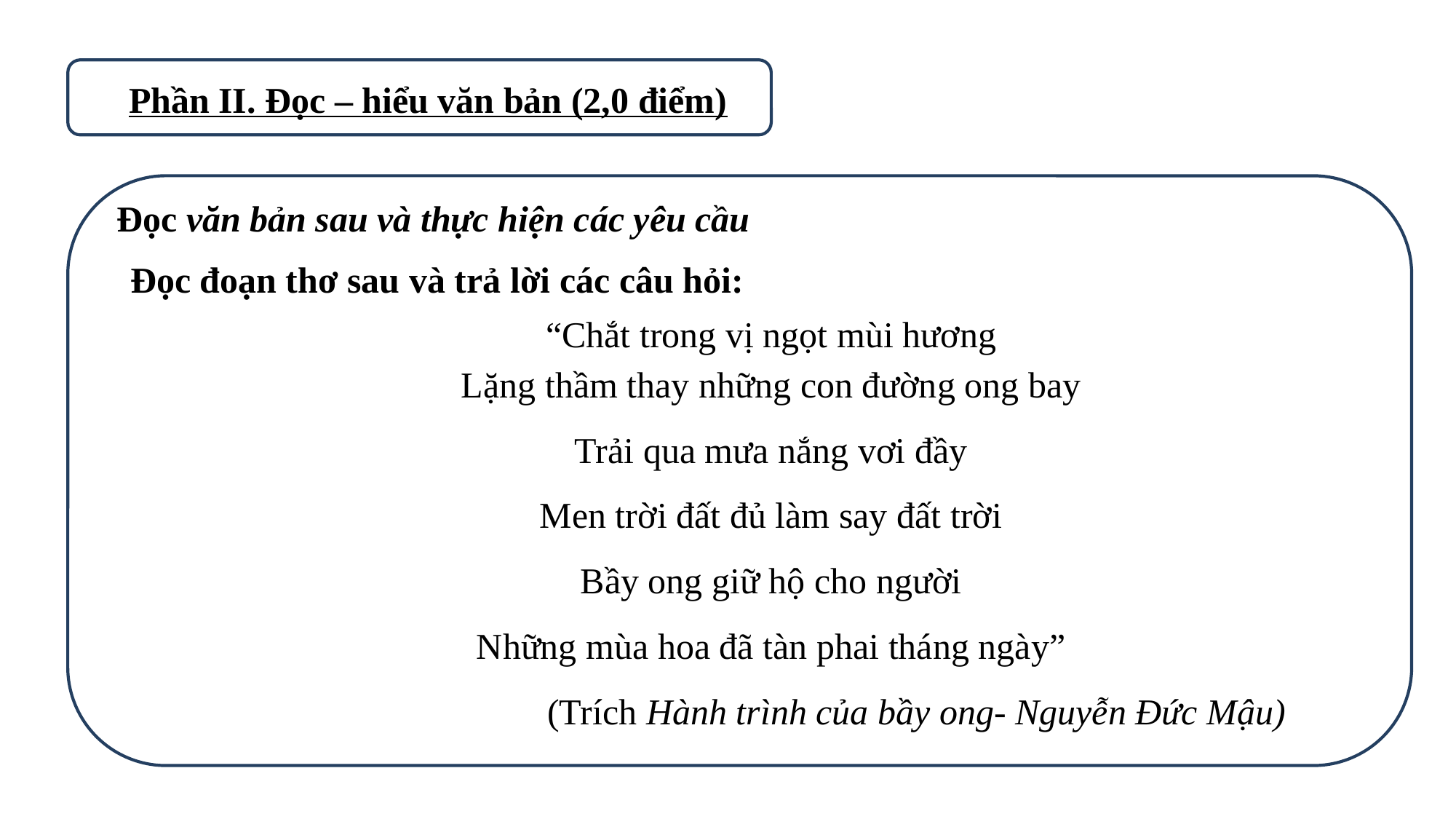

Phần II. Đọc – hiểu văn bản (2,0 điểm)

Đọc văn bản sau và thực hiện các yêu cầu
 Đọc đoạn thơ sau và trả lời các câu hỏi:
“Chắt trong vị ngọt mùi hương
Lặng thầm thay những con đường ong bay
Trải qua mưa nắng vơi đầy
Men trời đất đủ làm say đất trời
Bầy ong giữ hộ cho người
Những mùa hoa đã tàn phai tháng ngày”
                                (Trích Hành trình của bầy ong- Nguyễn Đức Mậu)